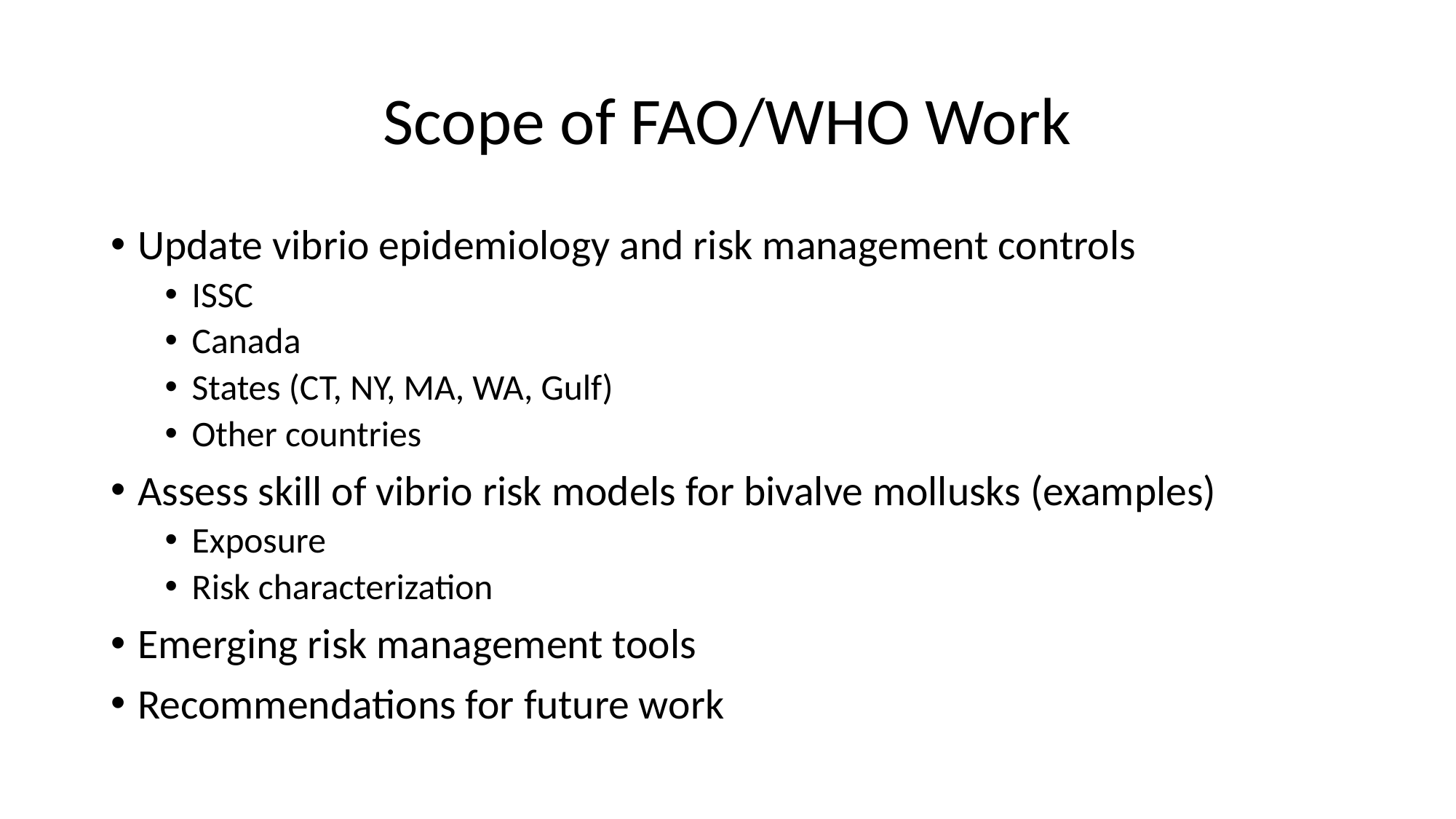

# Scope of FAO/WHO Work
Update vibrio epidemiology and risk management controls
ISSC
Canada
States (CT, NY, MA, WA, Gulf)
Other countries
Assess skill of vibrio risk models for bivalve mollusks (examples)
Exposure
Risk characterization
Emerging risk management tools
Recommendations for future work